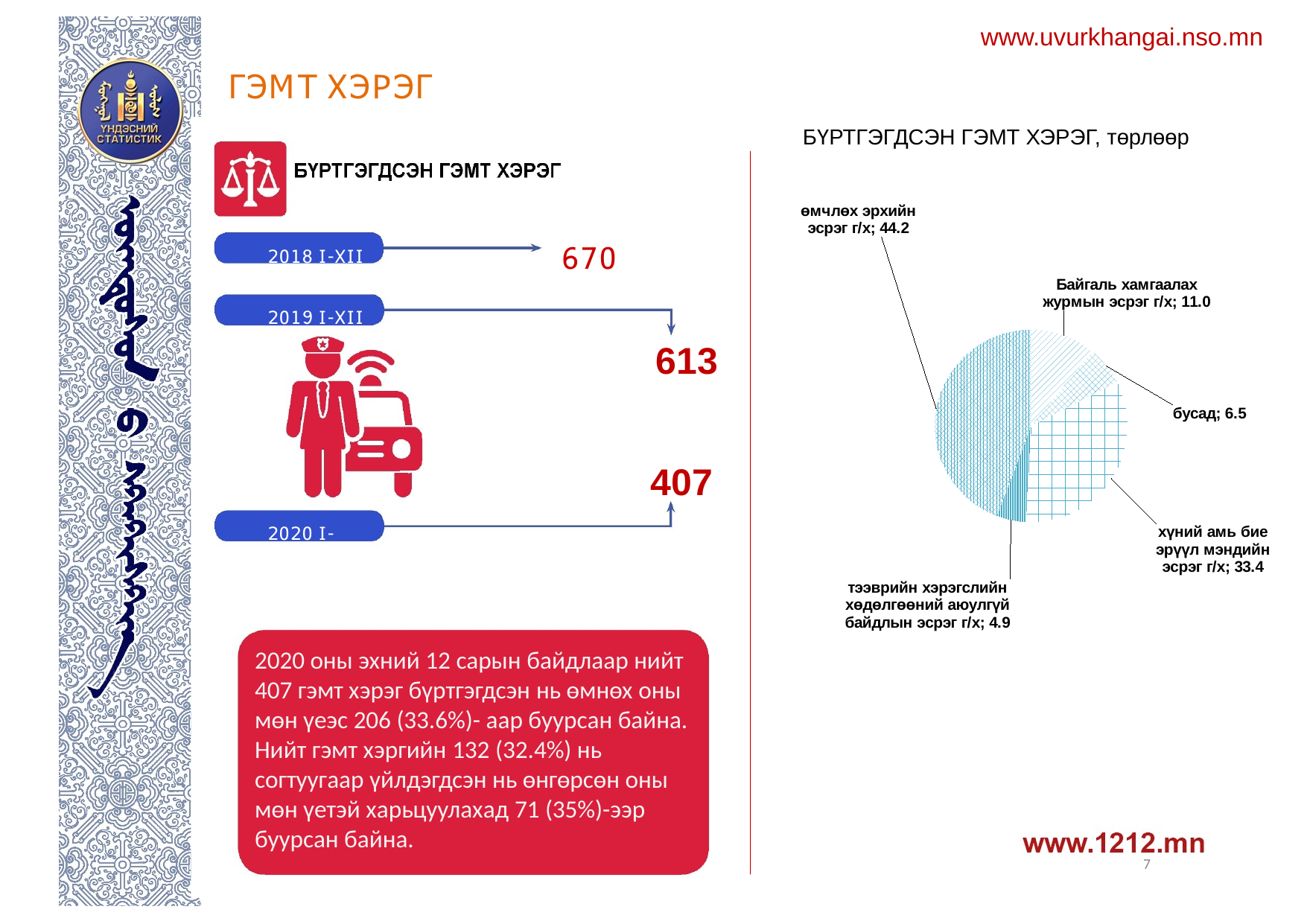

www.uvurkhangai.nso.mn
# ГЭМТ ХЭРЭГ

БҮРТГЭГДСЭН ГЭМТ ХЭРЭГ, төрлөөр

[unsupported chart]

### Chart

| Category |  |
|---|---|
| Байгаль хамгаалах журмын эсрэг г/х | 11.0 |
| бусад | 6.5 |
| хүний амь бие эрүүл мэндийн эсрэг г/х | 33.4 |
| тээврийн хэрэгслийн хөдөлгөөний аюулгүй байдлын эсрэг г/х | 4.9 |
| өмчлөх эрхийн эсрэг г/х | 44.2 |
670
2018 I-XII
2019 I-XII
613
407
2020 I-XII
2020 оны эхний 12 сарын байдлаар нийт 407 гэмт хэрэг бүртгэгдсэн нь өмнөх оны мөн үеэс 206 (33.6%)- аар буурсан байна. Нийт гэмт хэргийн 132 (32.4%) нь согтуугаар үйлдэгдсэн нь өнгөрсөн оны мөн үетэй харьцуулахад 71 (35%)-ээр буурсан байна.
7